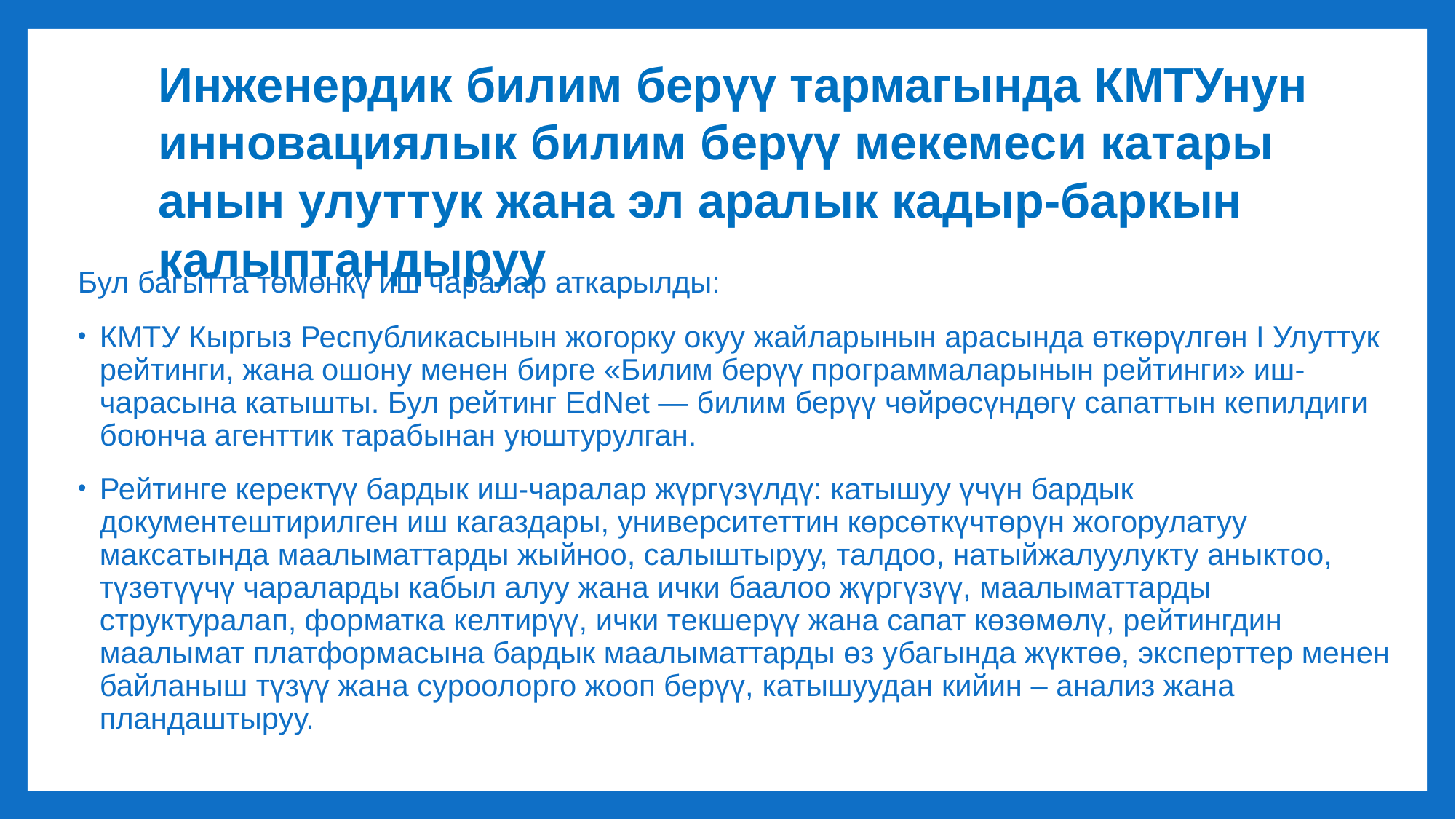

Инженердик билим берүү тармагында КМТУнун инновациялык билим берүү мекемеси катары анын улуттук жана эл аралык кадыр-баркын  калыптандыруу
Бул багытта төмөнкү иш чаралар аткарылды:
КМТУ Кыргыз Республикасынын жогорку окуу жайларынын арасында өткөрүлгөн I Улуттук рейтинги, жана ошону менен бирге «Билим берүү программаларынын рейтинги» иш-чарасына катышты. Бул рейтинг EdNet — билим берүү чөйрөсүндөгү сапаттын кепилдиги боюнча агенттик тарабынан уюштурулган.
Рейтинге керектүү бардык иш-чаралар жүргүзүлдү: катышуу үчүн бардык документештирилген иш кагаздары, университеттин көрсөткүчтөрүн жогорулатуу максатында маалыматтарды жыйноо, салыштыруу, талдоо, натыйжалуулукту аныктоо, түзөтүүчү чараларды кабыл алуу жана ички баалоо жүргүзүү, маалыматтарды структуралап, форматка келтирүү, ички текшерүү жана сапат көзөмөлү, рейтингдин маалымат платформасына бардык маалыматтарды өз убагында жүктөө, эксперттер менен байланыш түзүү жана суроолорго жооп берүү, катышуудан кийин – анализ жана пландаштыруу.